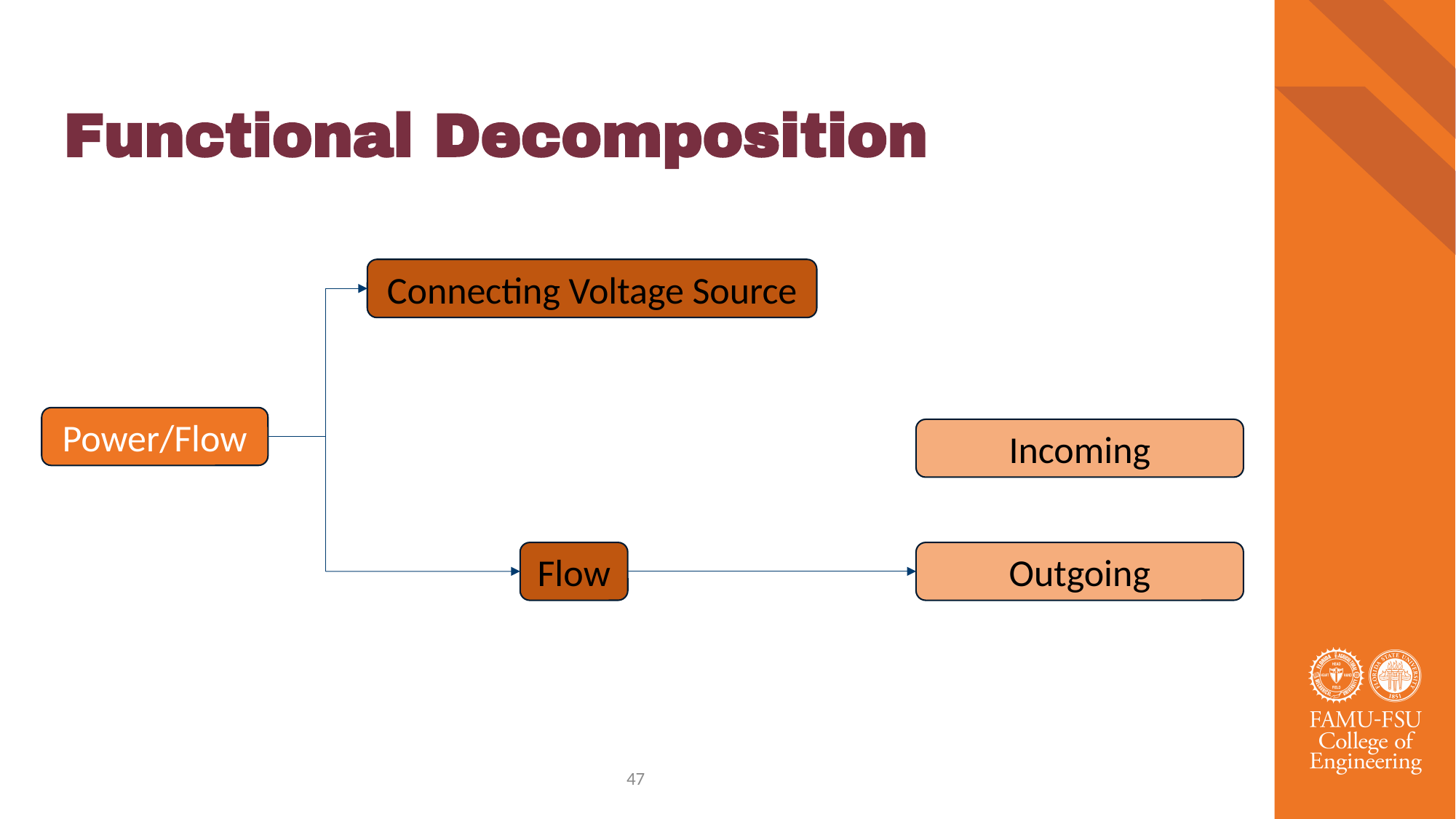

# Functional Decomposition
Connecting Voltage Source
Power/Flow
Incoming
Flow
Outgoing

47